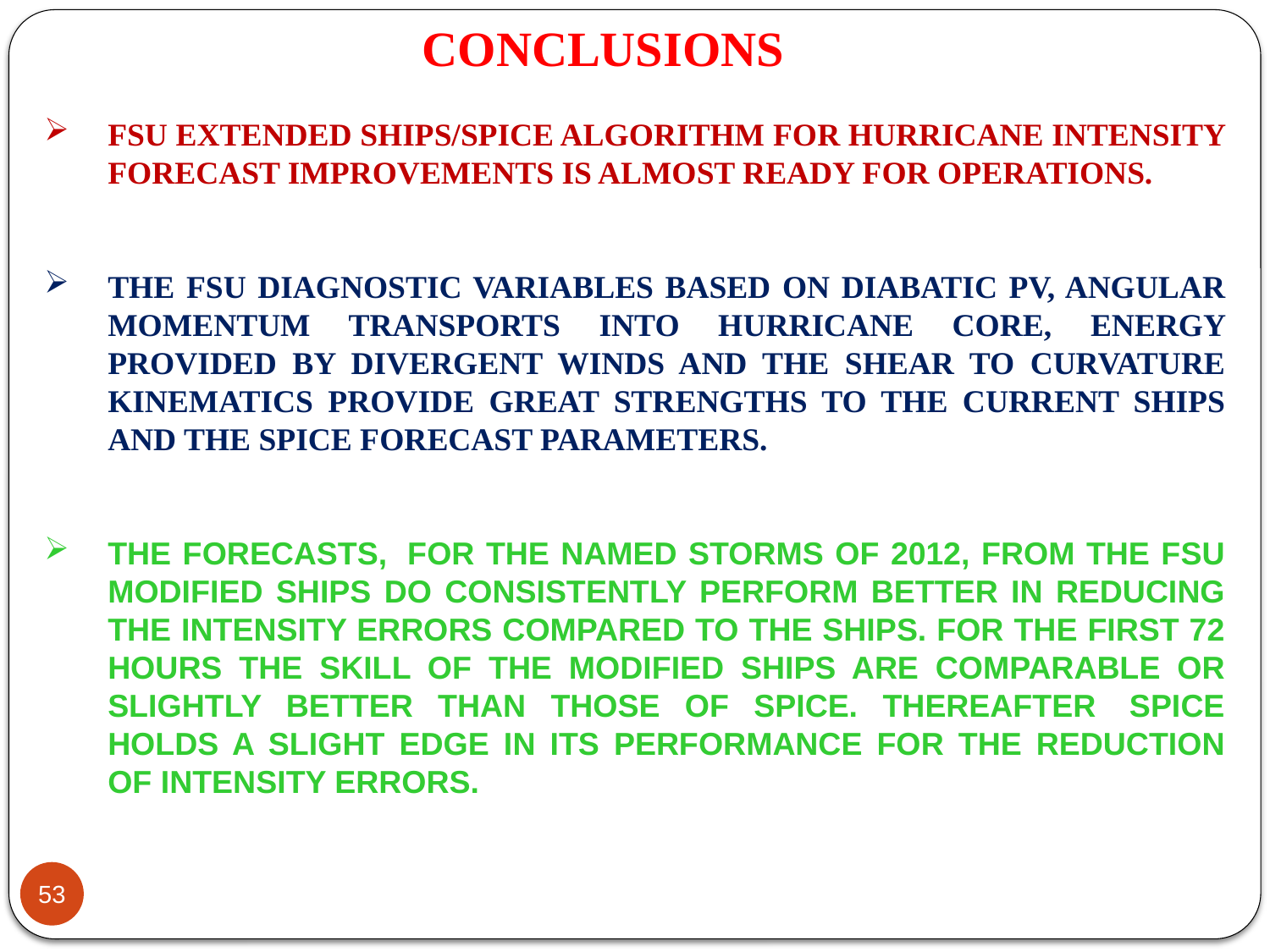

CONCLUSIONS

FSU EXTENDED SHIPS/SPICE ALGORITHM FOR HURRICANE INTENSITY FORECAST IMPROVEMENTS IS ALMOST READY FOR OPERATIONS.

THE FSU DIAGNOSTIC VARIABLES BASED ON DIABATIC PV, ANGULAR MOMENTUM TRANSPORTS INTO HURRICANE CORE, ENERGY PROVIDED BY DIVERGENT WINDS AND THE SHEAR TO CURVATURE KINEMATICS PROVIDE GREAT STRENGTHS TO THE CURRENT SHIPS AND THE SPICE FORECAST PARAMETERS.

THE FORECASTS,  FOR THE NAMED STORMS OF 2012, FROM THE FSU MODIFIED SHIPS DO CONSISTENTLY PERFORM BETTER IN REDUCING THE INTENSITY ERRORS COMPARED TO THE SHIPS. FOR THE FIRST 72 HOURS THE SKILL OF THE MODIFIED SHIPS ARE COMPARABLE OR SLIGHTLY BETTER THAN THOSE OF SPICE. THEREAFTER  SPICE HOLDS A SLIGHT EDGE IN ITS PERFORMANCE FOR THE REDUCTION OF INTENSITY ERRORS.

53